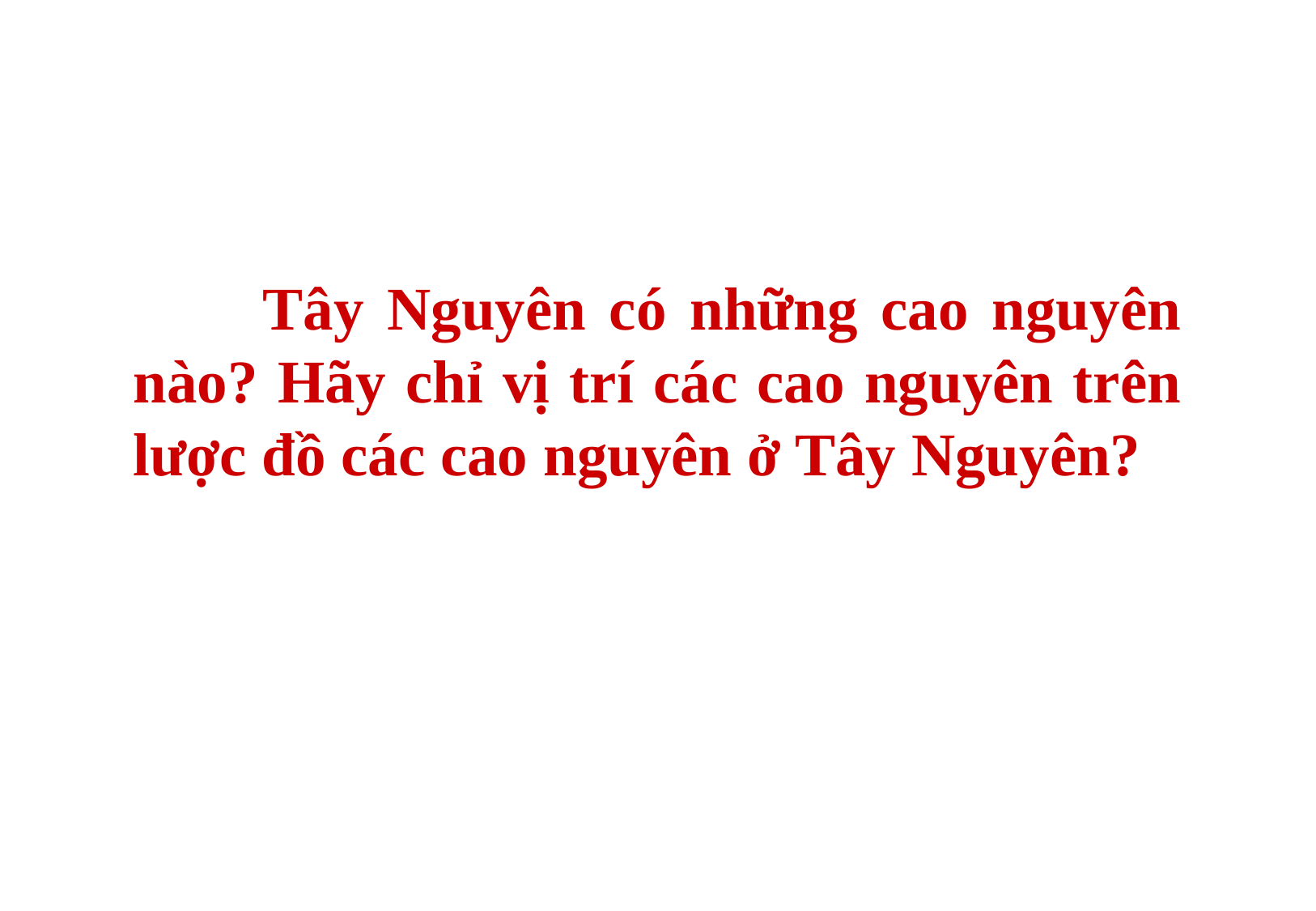

Tây Nguyên có những cao nguyên nào? Hãy chỉ vị trí các cao nguyên trên lược đồ các cao nguyên ở Tây Nguyên?